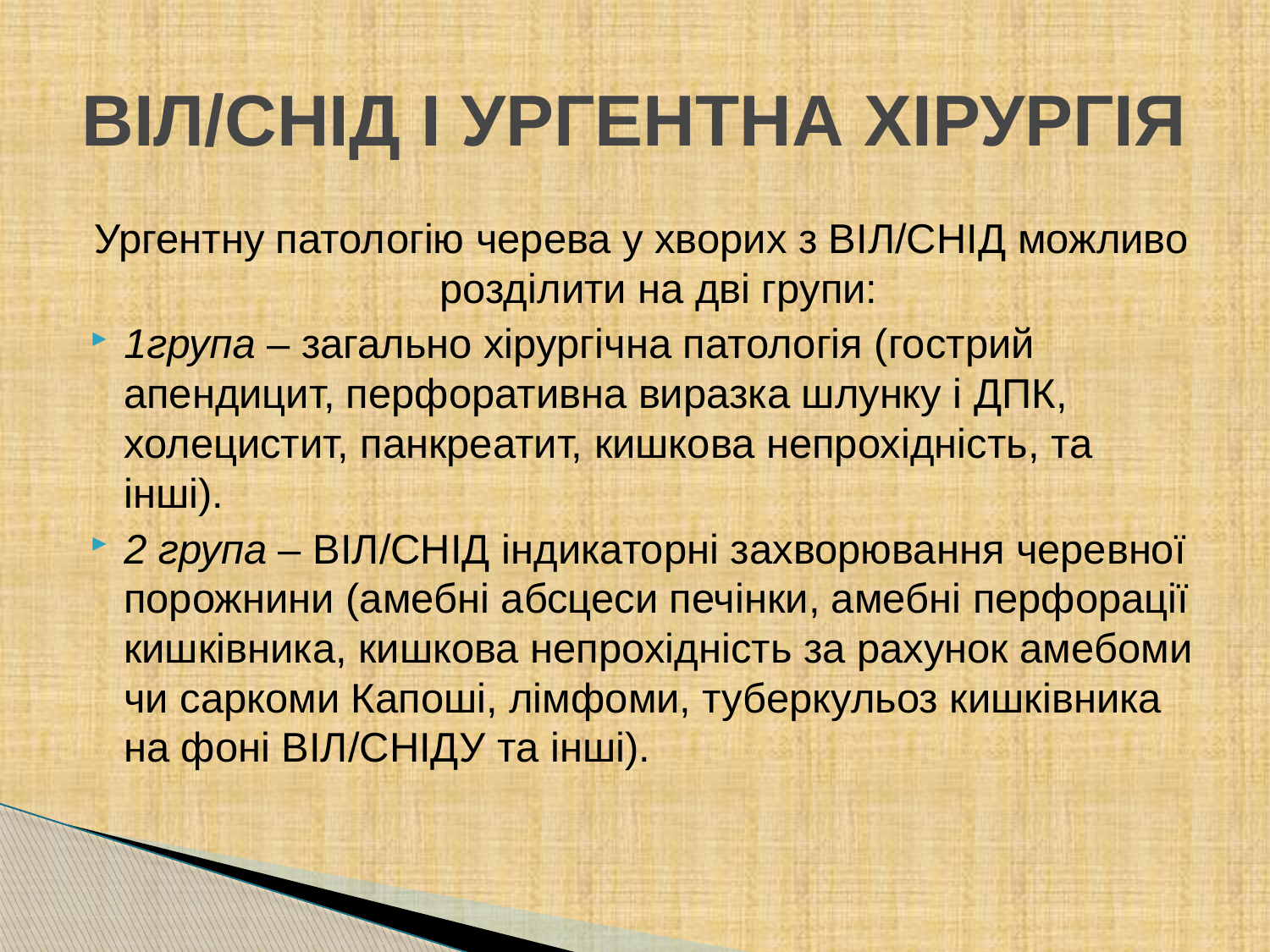

# ВІЛ/СНІД І УРГЕНТНА ХІРУРГІЯ
Ургентну патологію черева у хворих з ВІЛ/СНІД можливо розділити на дві групи:
1група – загально хірургічна патологія (гострий апендицит, перфоративна виразка шлунку і ДПК,  холецистит, панкреатит, кишкова непрохідність, та інші).
2 група – ВІЛ/СНІД індикаторні захворювання черевної порожнини (амебні абсцеси печінки, амебні перфорації кишківника, кишкова непрохідність за рахунок амебоми чи саркоми Капоші, лімфоми, туберкульоз кишківника на фоні ВІЛ/СНІДУ та інші).